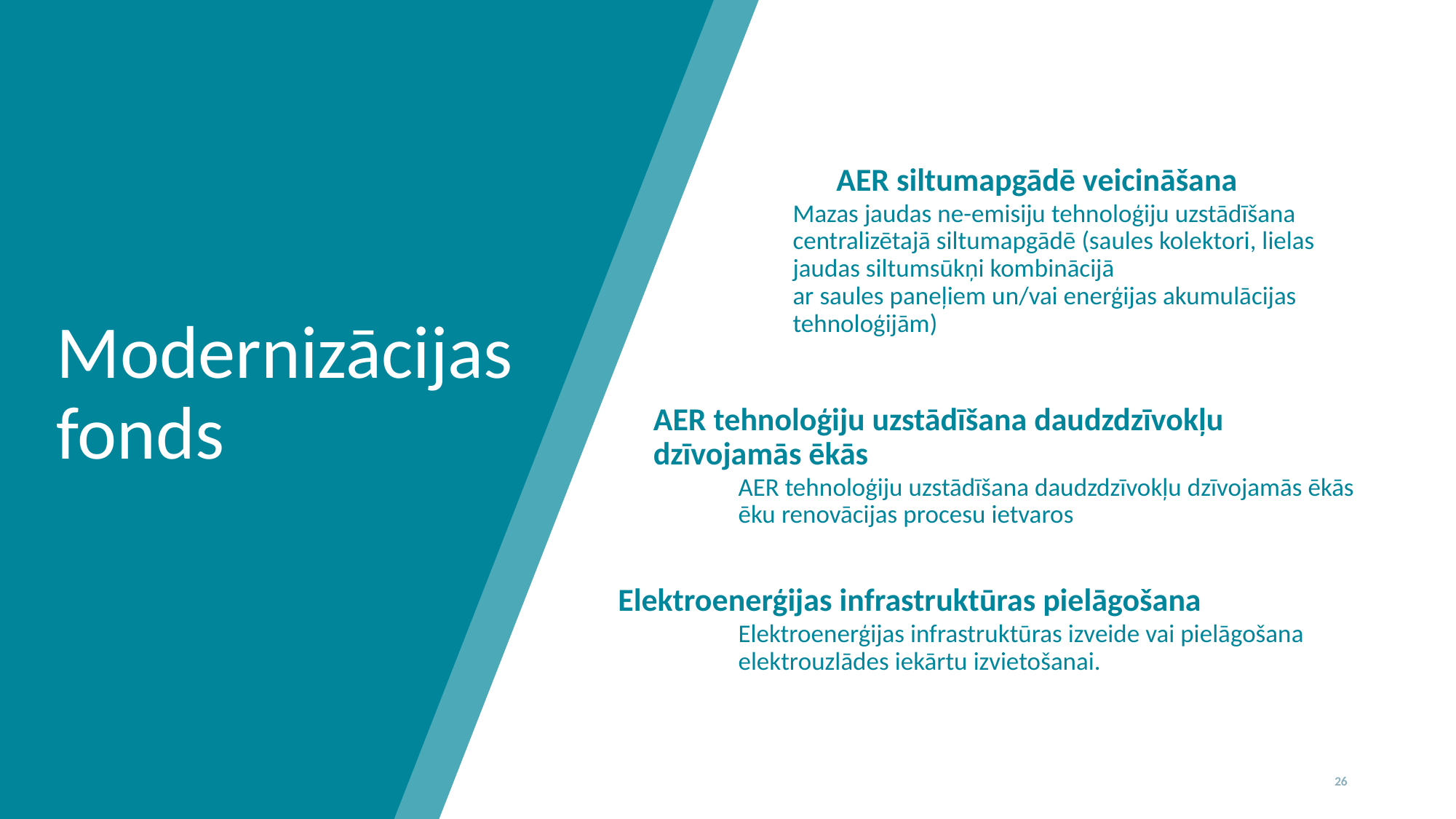

AER siltumapgādē veicināšana
Mazas jaudas ne-emisiju tehnoloģiju uzstādīšana centralizētajā siltumapgādē (saules kolektori, lielas jaudas siltumsūkņi kombinācijā
ar saules paneļiem un/vai enerģijas akumulācijas tehnoloģijām)

AER tehnoloģiju uzstādīšana daudzdzīvokļu dzīvojamās ēkās
AER tehnoloģiju uzstādīšana daudzdzīvokļu dzīvojamās ēkās ēku renovācijas procesu ietvaros

Elektroenerģijas infrastruktūras pielāgošana
	Elektroenerģijas infrastruktūras izveide vai pielāgošana 	elektrouzlādes iekārtu izvietošanai.
# Modernizācijas fonds
26